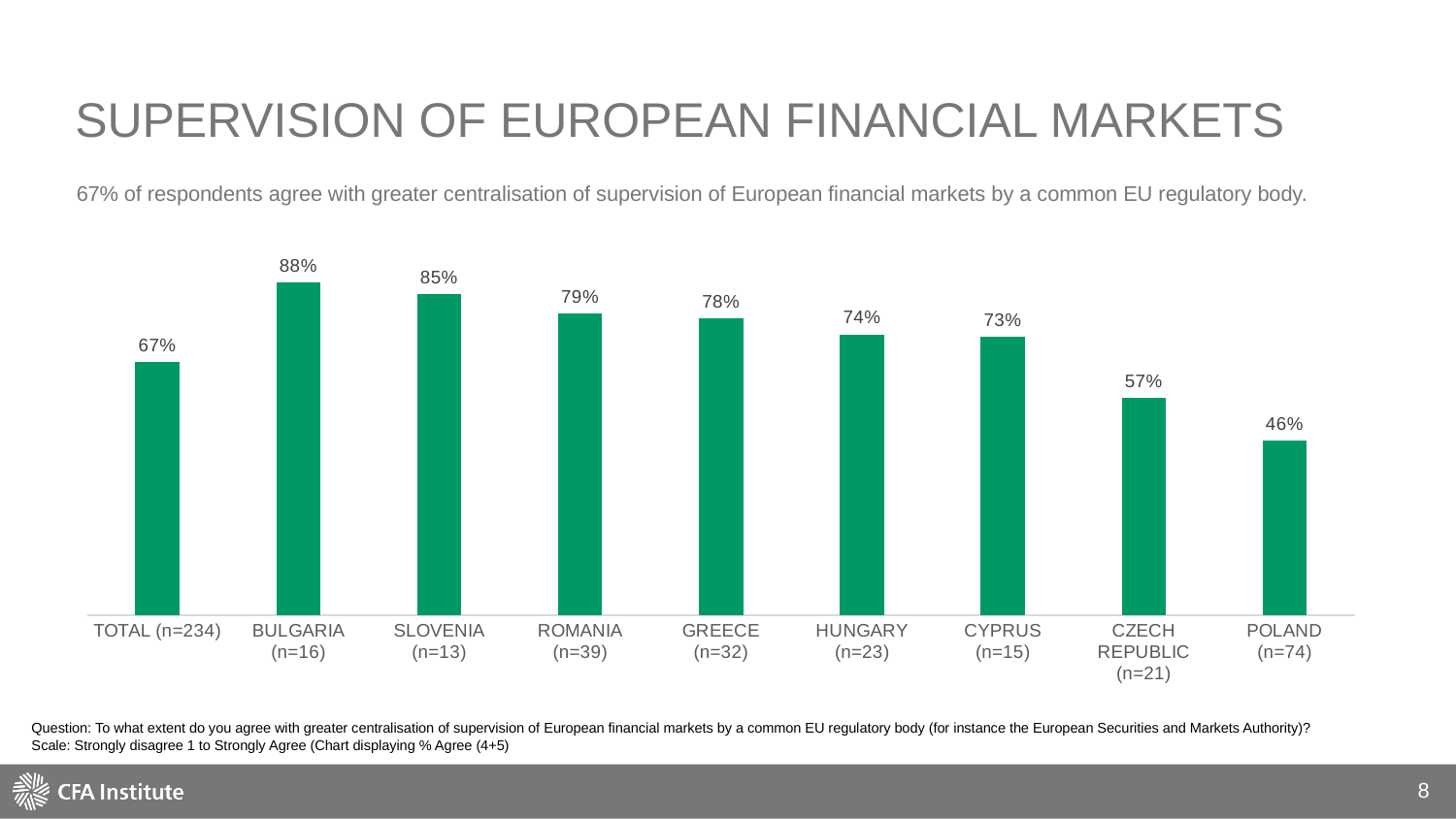

# supervision of European financial markets
67% of respondents agree with greater centralisation of supervision of European financial markets by a common EU regulatory body.

### Chart

| Category |  |
|---|---|
| TOTAL (n=234) | 0.6667 |
| BULGARIA (n=16) | 0.875 |
| SLOVENIA (n=13) | 0.8462 |
| ROMANIA (n=39) | 0.7949 |
| GREECE (n=32) | 0.7813 |
| HUNGARY (n=23) | 0.7391 |
| CYPRUS (n=15) | 0.7333 |
| CZECH REPUBLIC (n=21) | 0.5714 |
| POLAND (n=74) | 0.4595 |
Question: To what extent do you agree with greater centralisation of supervision of European financial markets by a common EU regulatory body (for instance the European Securities and Markets Authority)?
Scale: Strongly disagree 1 to Strongly Agree (Chart displaying % Agree (4+5)
8